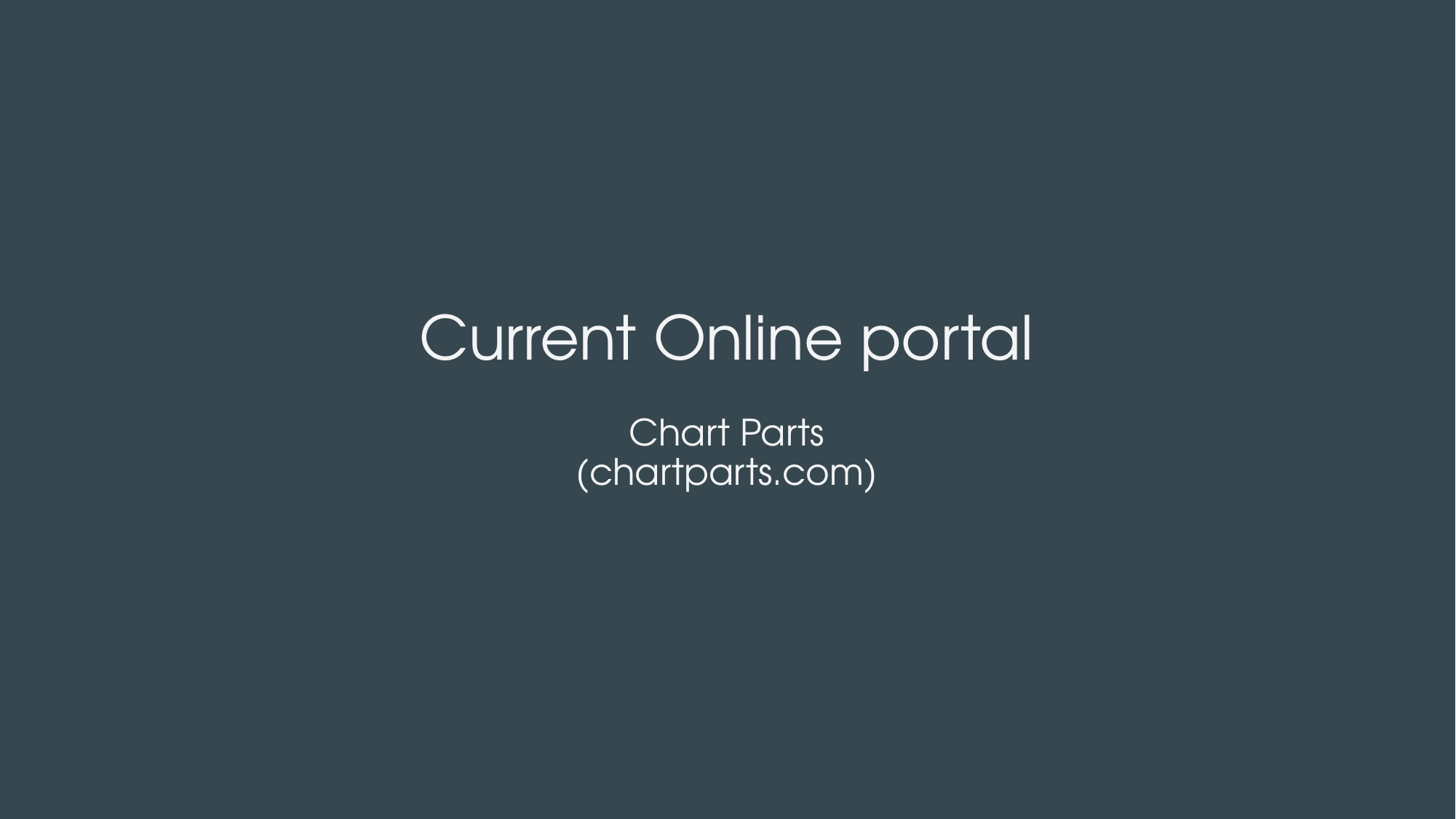

# Current Online portal
Chart Parts
(chartparts.com)